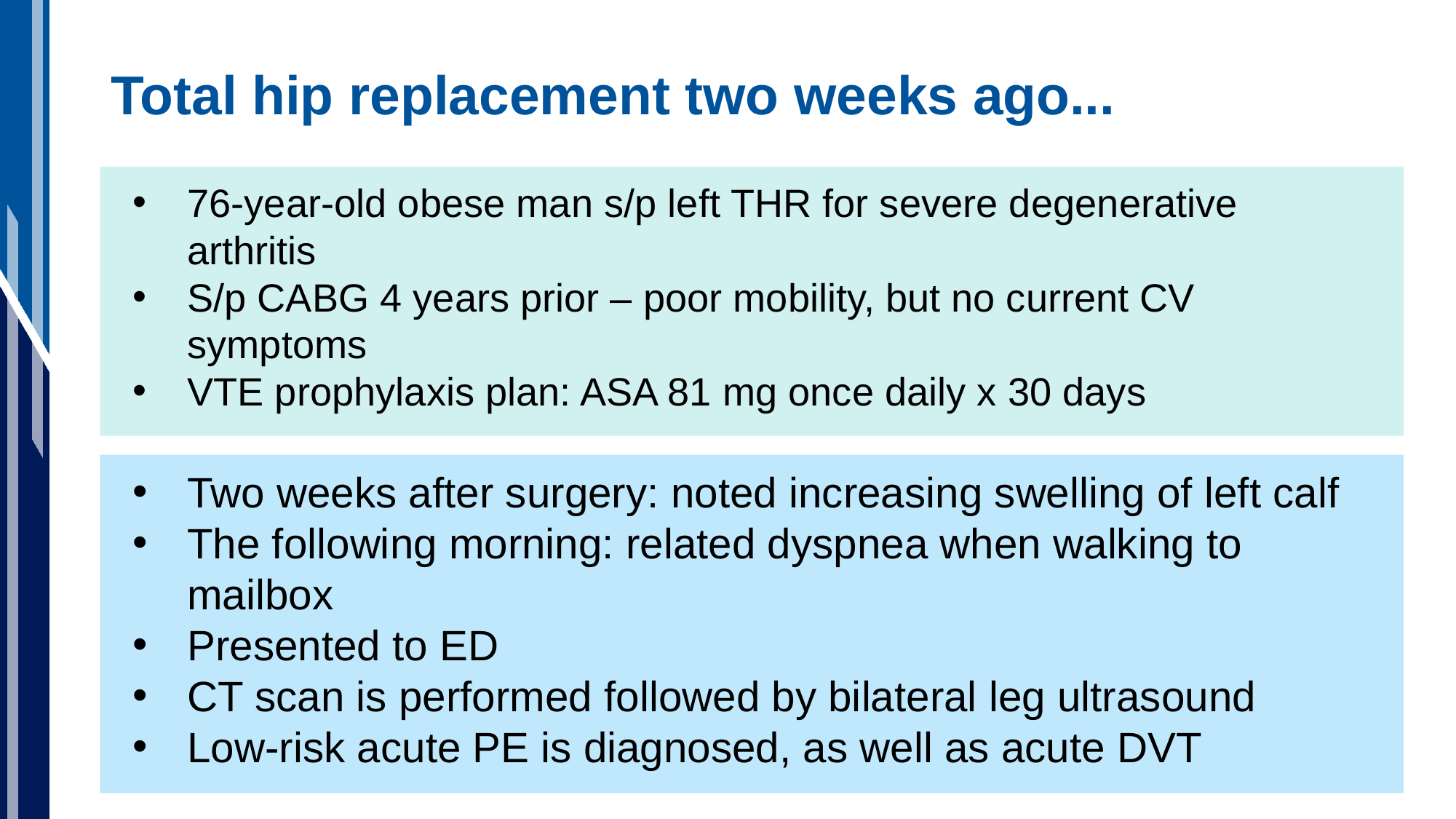

# Total hip replacement two weeks ago...
76-year-old obese man s/p left THR for severe degenerative arthritis
S/p CABG 4 years prior – poor mobility, but no current CV symptoms
VTE prophylaxis plan: ASA 81 mg once daily x 30 days
Two weeks after surgery: noted increasing swelling of left calf
The following morning: related dyspnea when walking to mailbox
Presented to ED
CT scan is performed followed by bilateral leg ultrasound
Low-risk acute PE is diagnosed, as well as acute DVT